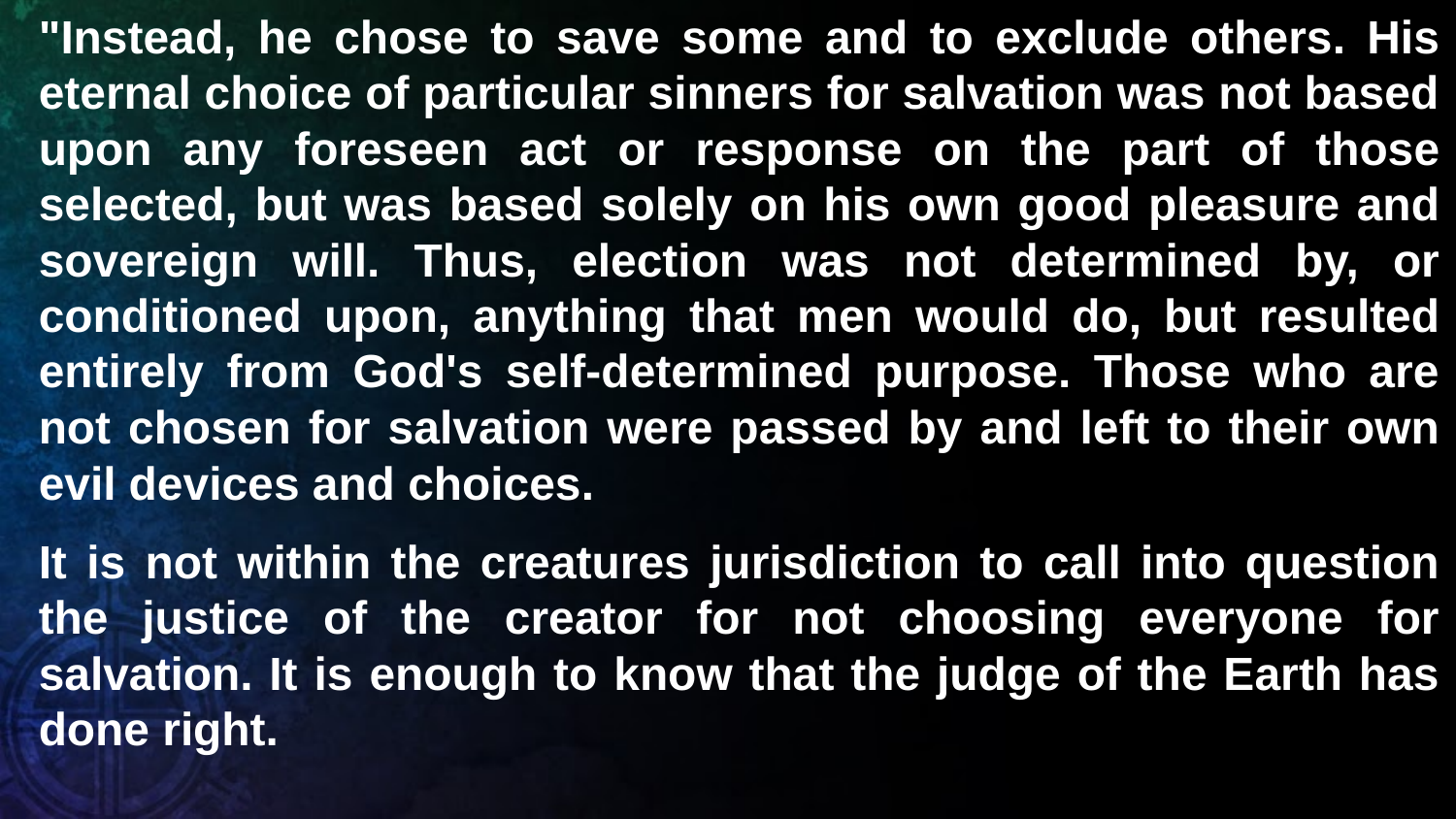

"Instead, he chose to save some and to exclude others. His eternal choice of particular sinners for salvation was not based upon any foreseen act or response on the part of those selected, but was based solely on his own good pleasure and sovereign will. Thus, election was not determined by, or conditioned upon, anything that men would do, but resulted entirely from God's self-determined purpose. Those who are not chosen for salvation were passed by and left to their own evil devices and choices.
It is not within the creatures jurisdiction to call into question the justice of the creator for not choosing everyone for salvation. It is enough to know that the judge of the Earth has done right.